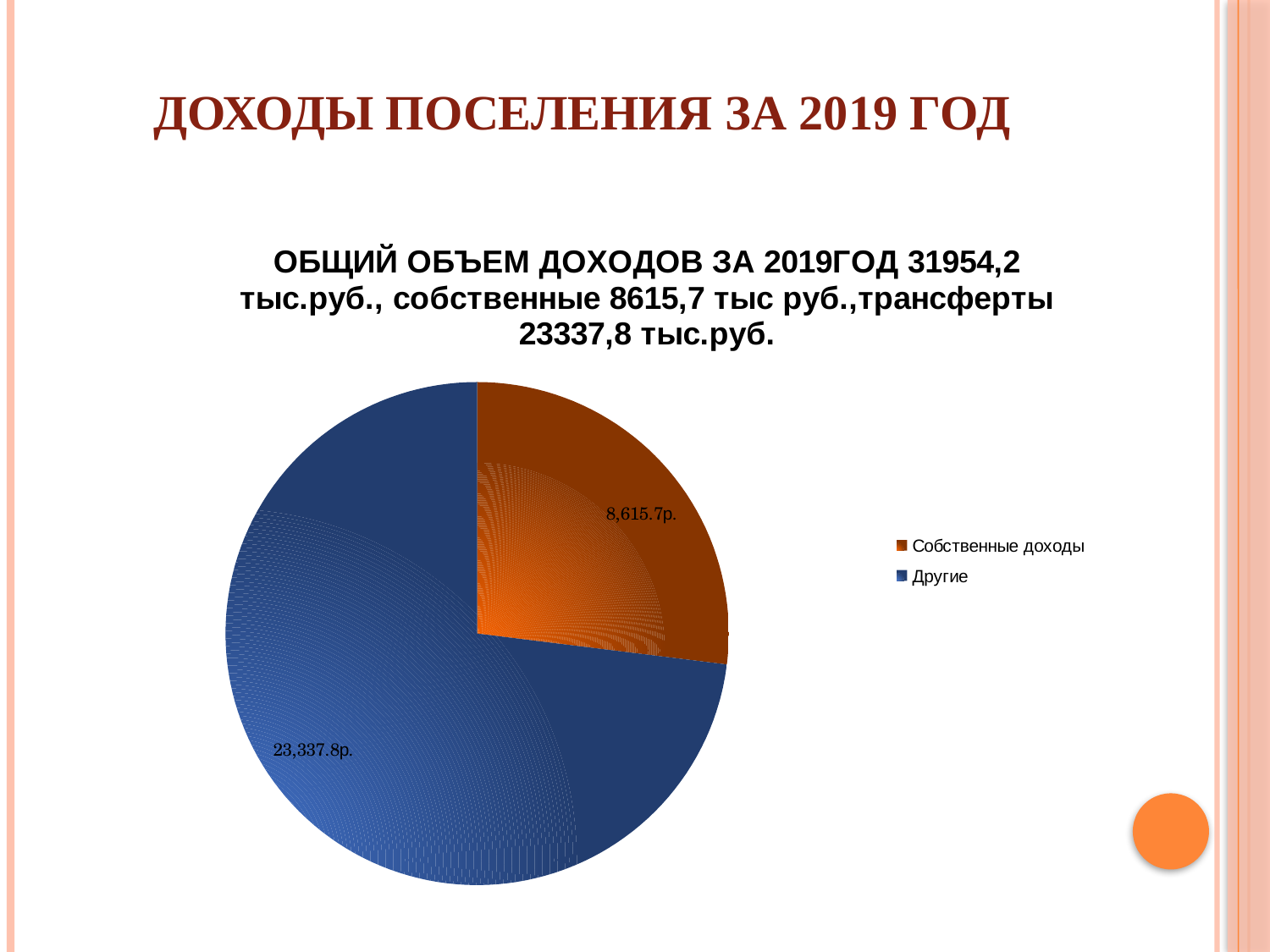

# Доходы поселения за 2019 год

### Chart: ОБЩИЙ ОБЪЕМ ДОХОДОВ ЗА 2019ГОД 31954,2 тыс.руб., собственные 8615,7 тыс руб.,трансферты 23337,8 тыс.руб.

| Category | ОБЩИЙ ОБЪЕМ ДОХОДОВ ЗА 2016 ГОД 22990,1 тыс.руб. |
|---|---|
| Собственные доходы | 8615.7 |
| Другие | 23337.8 |